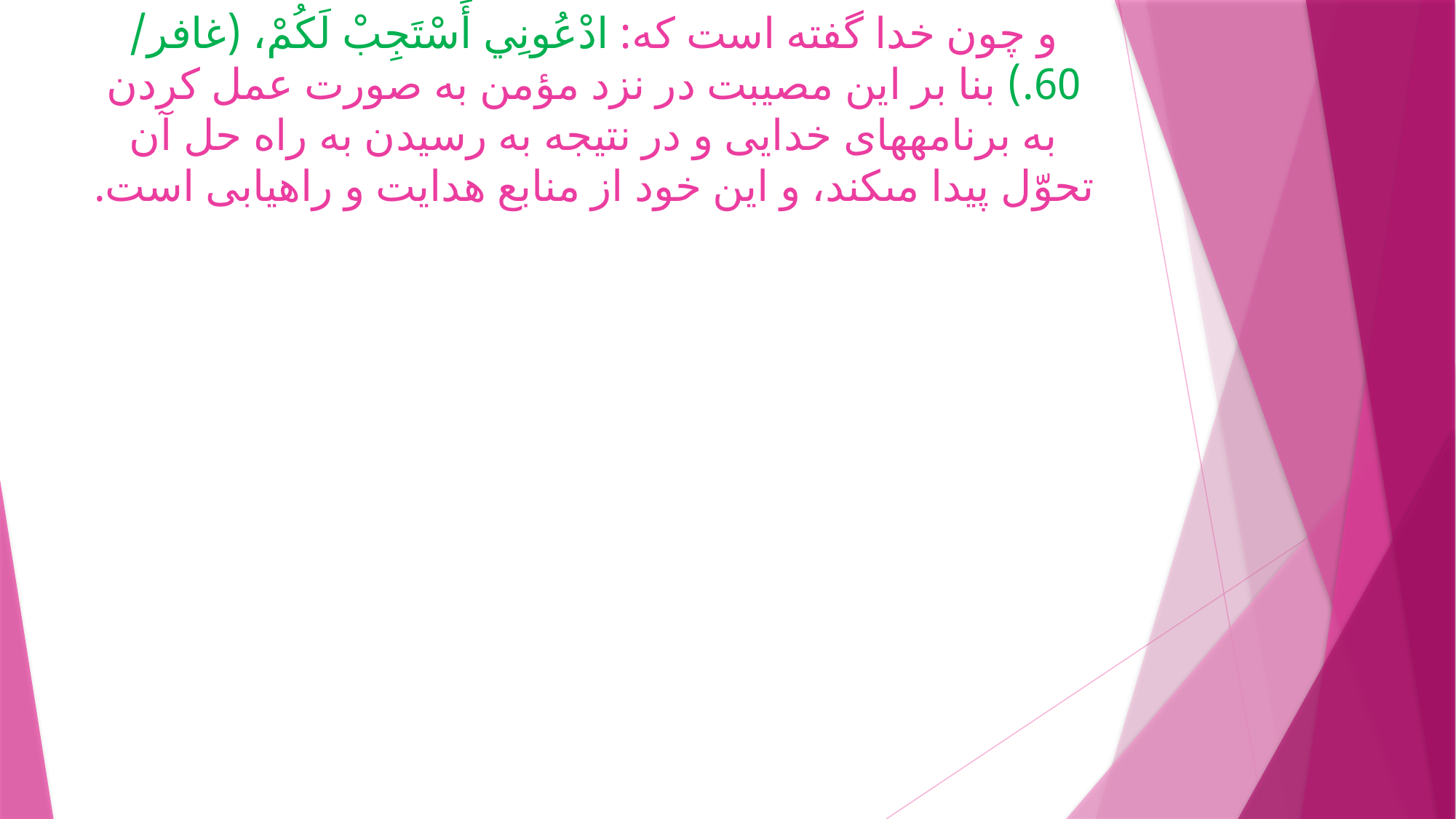

# و چون خدا گفته است كه: ادْعُونِي أَسْتَجِبْ لَكُمْ، (غافر/ 60.) بنا بر اين مصيبت در نزد مؤمن به صورت عمل كردن به برنامه‏هاى خدايى و در نتيجه به رسيدن به راه حل آن تحوّل پيدا مى‏كند، و اين خود از منابع هدايت و راهيابى است.